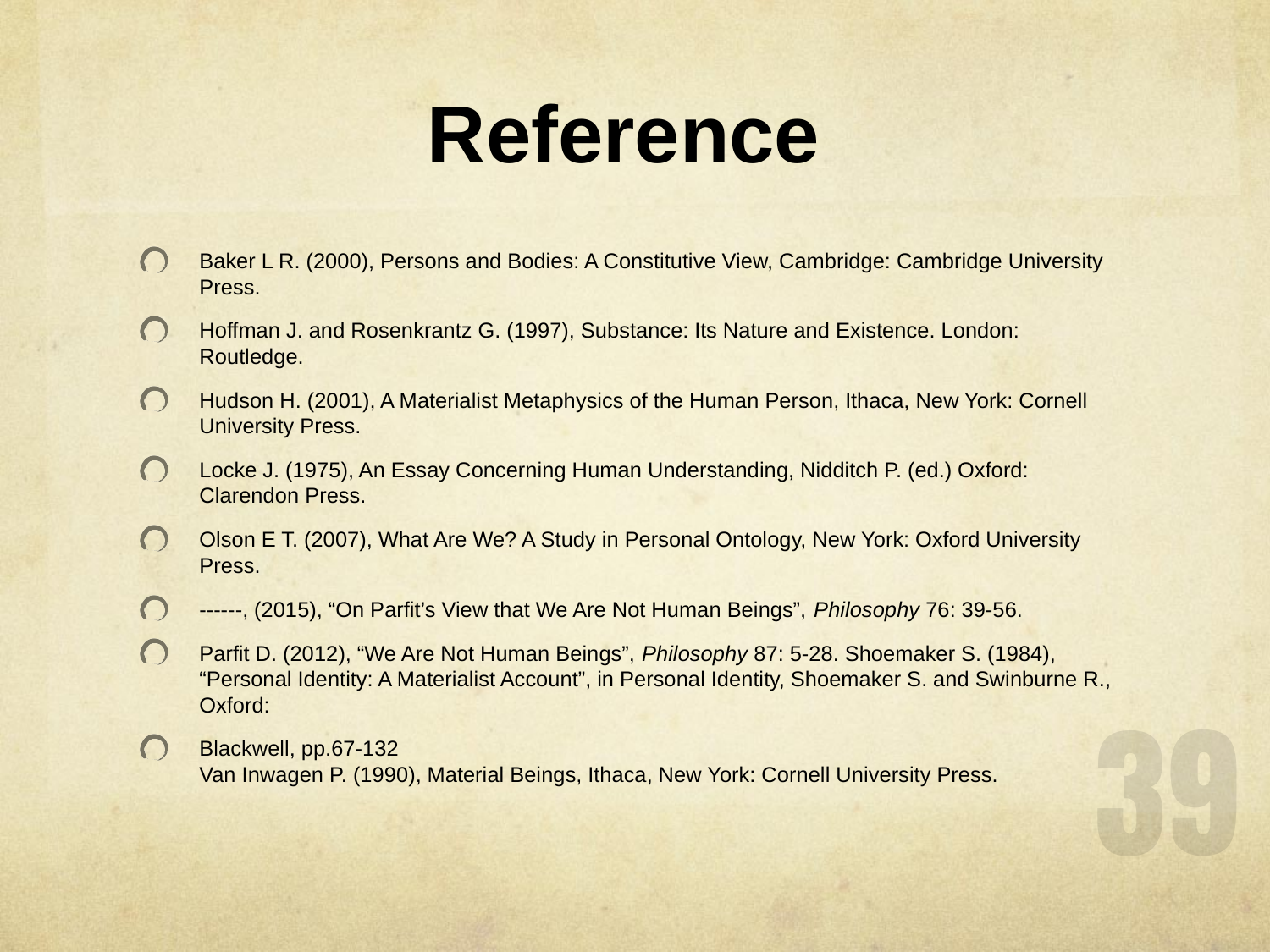

# Reference
Baker L R. (2000), Persons and Bodies: A Constitutive View, Cambridge: Cambridge University Press.
Hoffman J. and Rosenkrantz G. (1997), Substance: Its Nature and Existence. London: Routledge.
Hudson H. (2001), A Materialist Metaphysics of the Human Person, Ithaca, New York: Cornell University Press.
Locke J. (1975), An Essay Concerning Human Understanding, Nidditch P. (ed.) Oxford: Clarendon Press.
Olson E T. (2007), What Are We? A Study in Personal Ontology, New York: Oxford University Press.
------, (2015), “On Parfit’s View that We Are Not Human Beings”, Philosophy 76: 39-56.
Parfit D. (2012), “We Are Not Human Beings”, Philosophy 87: 5-28. Shoemaker S. (1984), “Personal Identity: A Materialist Account”, in Personal Identity, Shoemaker S. and Swinburne R., Oxford:
Blackwell, pp.67-132
Van Inwagen P. (1990), Material Beings, Ithaca, New York: Cornell University Press.

39